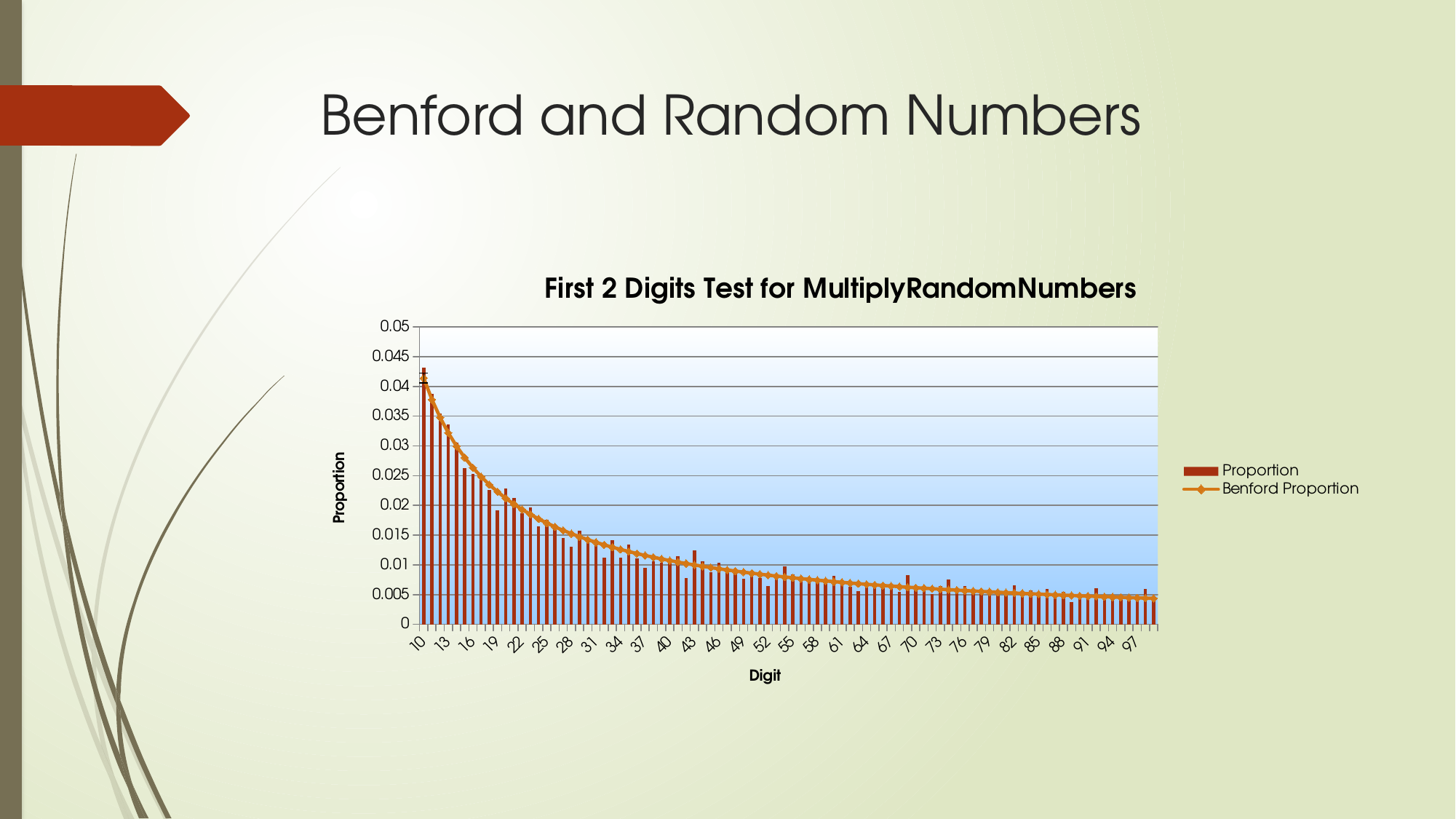

# Benford and Random Numbers

### Chart: First 2 Digits Test for MultiplyRandomNumbers

| Category |  |  |
|---|---|---|
| 10 | 0.043104310431043104 | 0.04139268515822507 |
| 11 | 0.0388038803880388 | 0.037788560889399754 |
| 12 | 0.0354035403540354 | 0.03476210625921191 |
| 13 | 0.0336033603360336 | 0.032184683371401235 |
| 14 | 0.030503050305030505 | 0.0299632233774432 |
| 15 | 0.026302630263026303 | 0.028028723600243534 |
| 16 | 0.025302530253025302 | 0.026328938722349145 |
| 17 | 0.024702470247024703 | 0.024823583725032145 |
| 18 | 0.022602260226022602 | 0.0234810958495229 |
| 19 | 0.019201920192019203 | 0.022276394711152208 |
| 20 | 0.022802280228022803 | 0.021189299069938092 |
| 21 | 0.0212021202120212 | 0.02020338608828699 |
| 22 | 0.0187018701870187 | 0.019305155195386624 |
| 23 | 0.0196019601960196 | 0.01848340569401313 |
| 24 | 0.0165016501650165 | 0.017728766960431616 |
| 25 | 0.0176017601760176 | 0.017033339298780367 |
| 26 | 0.0168016801680168 | 0.016390416188169384 |
| 27 | 0.014501450145014501 | 0.015794267183231882 |
| 28 | 0.013001300130013 | 0.015239966556736904 |
| 29 | 0.0158015801580158 | 0.014723256820706378 |
| 30 | 0.014201420142014202 | 0.014240439114610284 |
| 31 | 0.0139013901390139 | 0.013788284485633281 |
| 32 | 0.0112011201120112 | 0.0133639615579815 |
| 33 | 0.014201420142014202 | 0.012964977164367633 |
| 34 | 0.0112011201120112 | 0.012589127308020465 |
| 35 | 0.0134013401340134 | 0.012234456417011586 |
| 36 | 0.0111011101110111 | 0.01189922329970769 |
| 37 | 0.009500950095009501 | 0.011581872549815136 |
| 38 | 0.0106010601060106 | 0.011281010409689082 |
| 39 | 0.010401040104010401 | 0.010995384301463145 |
| 40 | 0.011001100110011002 | 0.010723865391773066 |
| 41 | 0.011501150115011502 | 0.010465433678164977 |
| 42 | 0.007800780078007801 | 0.010219165181686026 |
| 43 | 0.012401240124012402 | 0.009984220906600921 |
| 44 | 0.0106010601060106 | 0.00975983728915624 |
| 45 | 0.0087008700870087 | 0.009545317906230361 |
| 46 | 0.010301030103010301 | 0.009340026254143432 |
| 47 | 0.009400940094009401 | 0.009143379439869719 |
| 48 | 0.009100910091009102 | 0.008954842652926412 |
| 49 | 0.007700770077007701 | 0.008773924307505152 |
| 50 | 0.0089008900890089 | 0.008600171761917567 |
| 51 | 0.007800780078007801 | 0.008433167536862764 |
| 52 | 0.006400640064006401 | 0.008272525965989855 |
| 53 | 0.008000800080008 | 0.00811789022217946 |
| 54 | 0.0098009800980098 | 0.007968929671275373 |
| 55 | 0.0084008400840084 | 0.007825337511956526 |
| 56 | 0.007300730073007301 | 0.007686828666290955 |
| 57 | 0.007700770077007701 | 0.007553137890445906 |
| 58 | 0.0072007200720072 | 0.007424018079206875 |
| 59 | 0.007600760076007601 | 0.007299238741499423 |
| 60 | 0.008200820082008202 | 0.007178584627123376 |
| 61 | 0.007500750075007501 | 0.007061854487486849 |
| 62 | 0.0063006300630063005 | 0.006948859955327825 |
| 63 | 0.0056005600560056 | 0.00683942453030544 |
| 64 | 0.0065006500650065 | 0.006733382658968402 |
| 65 | 0.0070007000700070005 | 0.006630578899013076 |
| 66 | 0.0063006300630063005 | 0.006530867158957755 |
| 67 | 0.006000600060006 | 0.006434110005409902 |
| 68 | 0.005500550055005501 | 0.006340178031018974 |
| 69 | 0.0083008300830083 | 0.006248949277001542 |
| 70 | 0.0065006500650065 | 0.0061603087048184325 |
| 71 | 0.0065006500650065 | 0.006074147712193165 |
| 72 | 0.0051005100510051 | 0.005990363689187419 |
| 73 | 0.006400640064006401 | 0.005908859610520314 |
| 74 | 0.007600760076007601 | 0.005829543660723891 |
| 75 | 0.005500550055005501 | 0.0057523288890913415 |
| 76 | 0.0065006500650065 | 0.0056771328916904885 |
| 77 | 0.005900590059005901 | 0.005603877517998484 |
| 78 | 0.0051005100510051 | 0.005532488599961006 |
| 79 | 0.005200520052005201 | 0.005462895701502186 |
| 80 | 0.0051005100510051 | 0.005395031886706144 |
| 81 | 0.005000500050005001 | 0.005328833505066963 |
| 82 | 0.006600660066006601 | 0.005264239992357218 |
| 83 | 0.0046004600460046 | 0.005201193685807723 |
| 84 | 0.005700570057005701 | 0.005139639652411056 |
| 85 | 0.004800480048004801 | 0.00507952552927497 |
| 86 | 0.006000600060006 | 0.005020801375050812 |
| 87 | 0.005000500050005001 | 0.004963419531550143 |
| 88 | 0.005500550055005501 | 0.0049073344947442015 |
| 89 | 0.0037003700370037006 | 0.004852502794412101 |
| 90 | 0.0046004600460046 | 0.004798882881768708 |
| 91 | 0.004300430043004301 | 0.0047464350244616526 |
| 92 | 0.006100610061006101 | 0.004695121208379868 |
| 93 | 0.0046004600460046 | 0.004644905045763538 |
| 94 | 0.0044004400440044 | 0.0045957516891491365 |
| 95 | 0.004500450045004501 | 0.004547627750720661 |
| 96 | 0.004000400040004 | 0.00450050122667647 |
| 97 | 0.004100410041004101 | 0.004454341426249989 |
| 98 | 0.005900590059005901 | 0.004409118905055015 |
| 99 | 0.0046004600460046 | 0.0043648054024501125 |